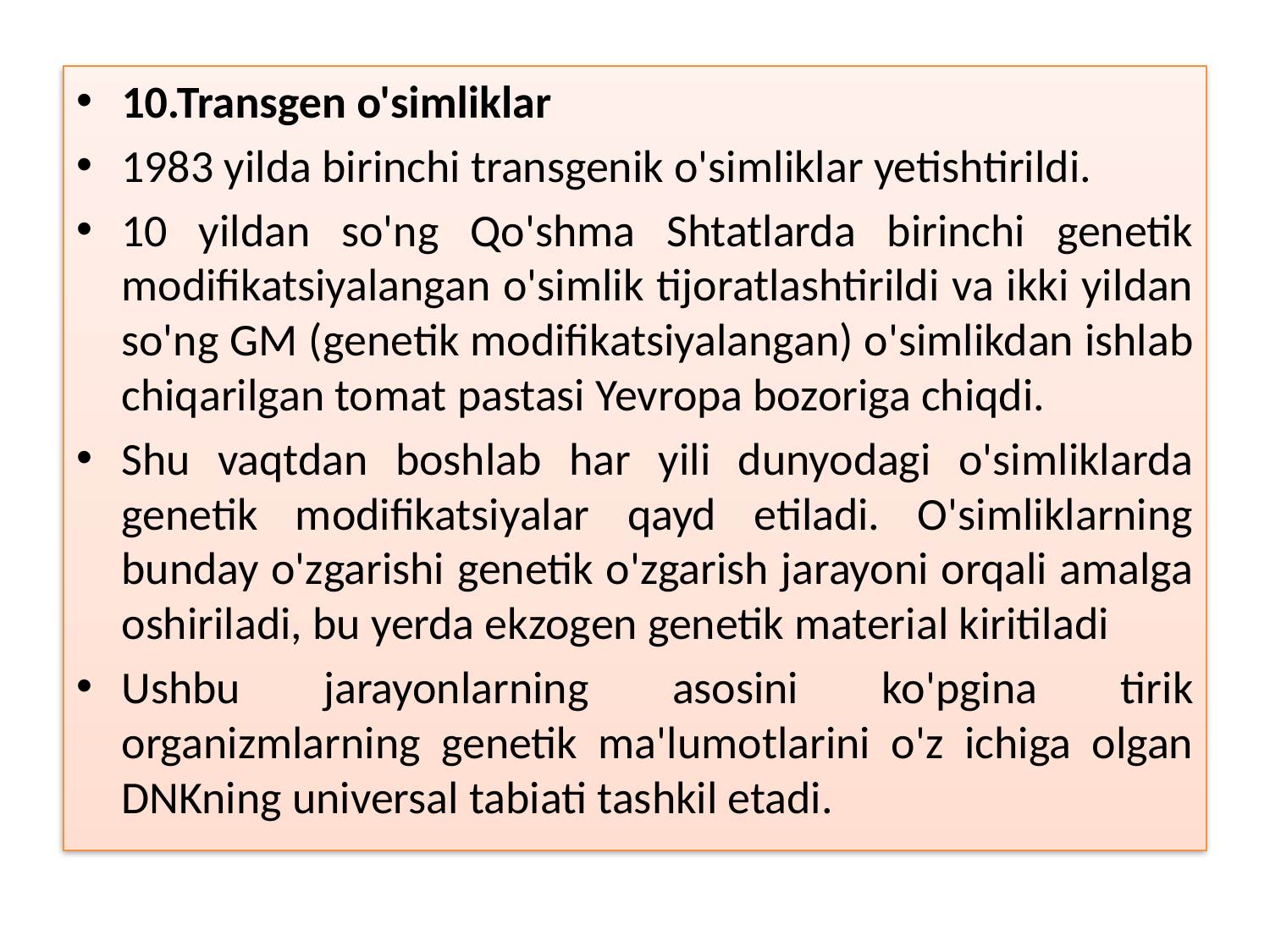

10.Transgen o'simliklar
1983 yilda birinchi transgenik o'simliklar yetishtirildi.
10 yildan so'ng Qo'shma Shtatlarda birinchi genetik modifikatsiyalangan o'simlik tijoratlashtirildi va ikki yildan so'ng GM (genetik modifikatsiyalangan) o'simlikdan ishlab chiqarilgan tomat pastasi Yevropa bozoriga chiqdi.
Shu vaqtdan boshlab har yili dunyodagi o'simliklarda genetik modifikatsiyalar qayd etiladi. O'simliklarning bunday o'zgarishi genetik o'zgarish jarayoni orqali amalga oshiriladi, bu yerda ekzogen genetik material kiritiladi
Ushbu jarayonlarning asosini ko'pgina tirik organizmlarning genetik ma'lumotlarini o'z ichiga olgan DNKning universal tabiati tashkil etadi.